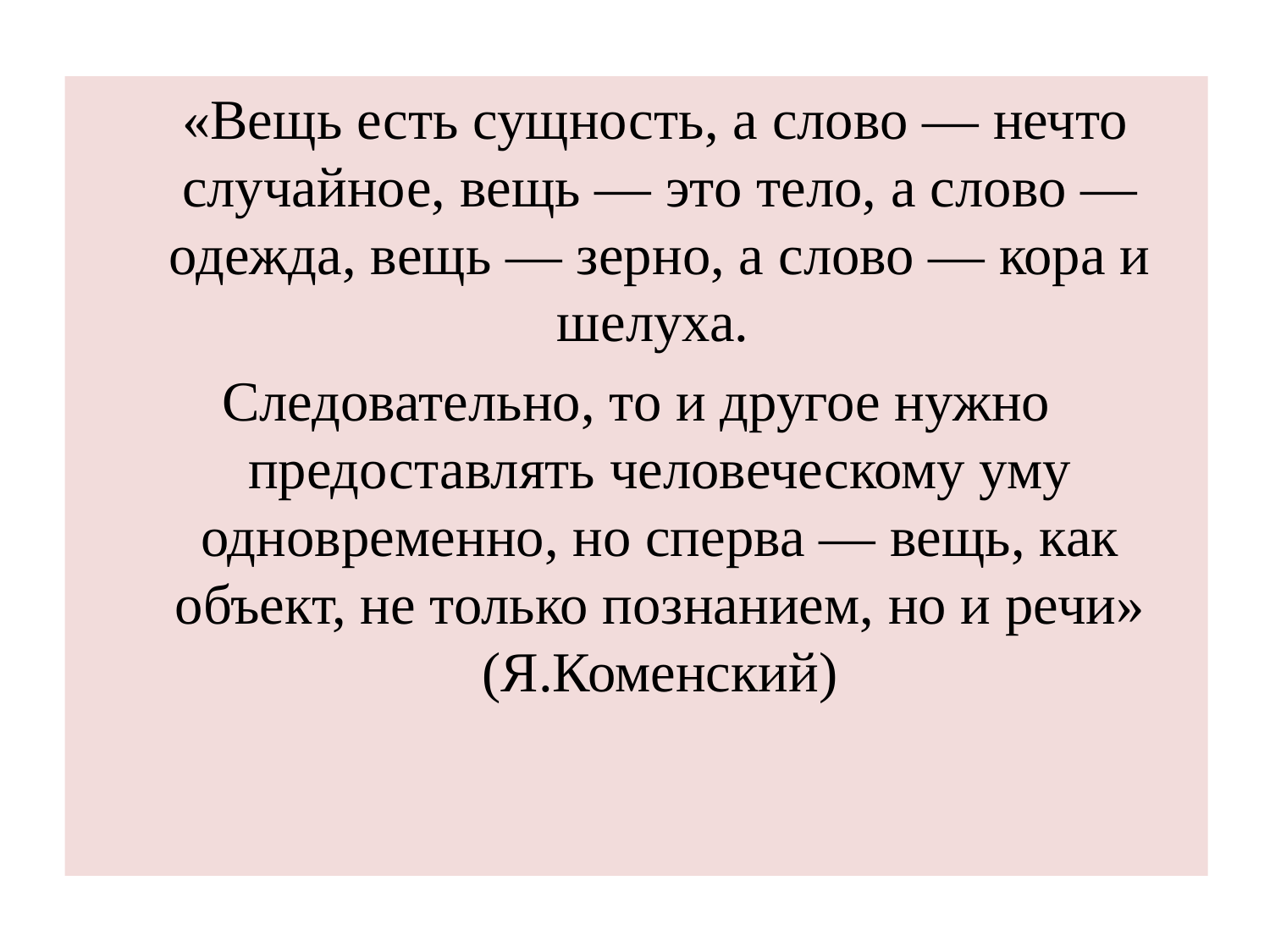

«Вещь есть сущность, а слово — нечто случайное, вещь — это тело, а слово — одежда, вещь — зерно, а слово — кора и шелуха.
Следовательно, то и другое нужно предоставлять человеческому уму одновременно, но сперва — вещь, как объект, не только познанием, но и речи» (Я.Коменский)